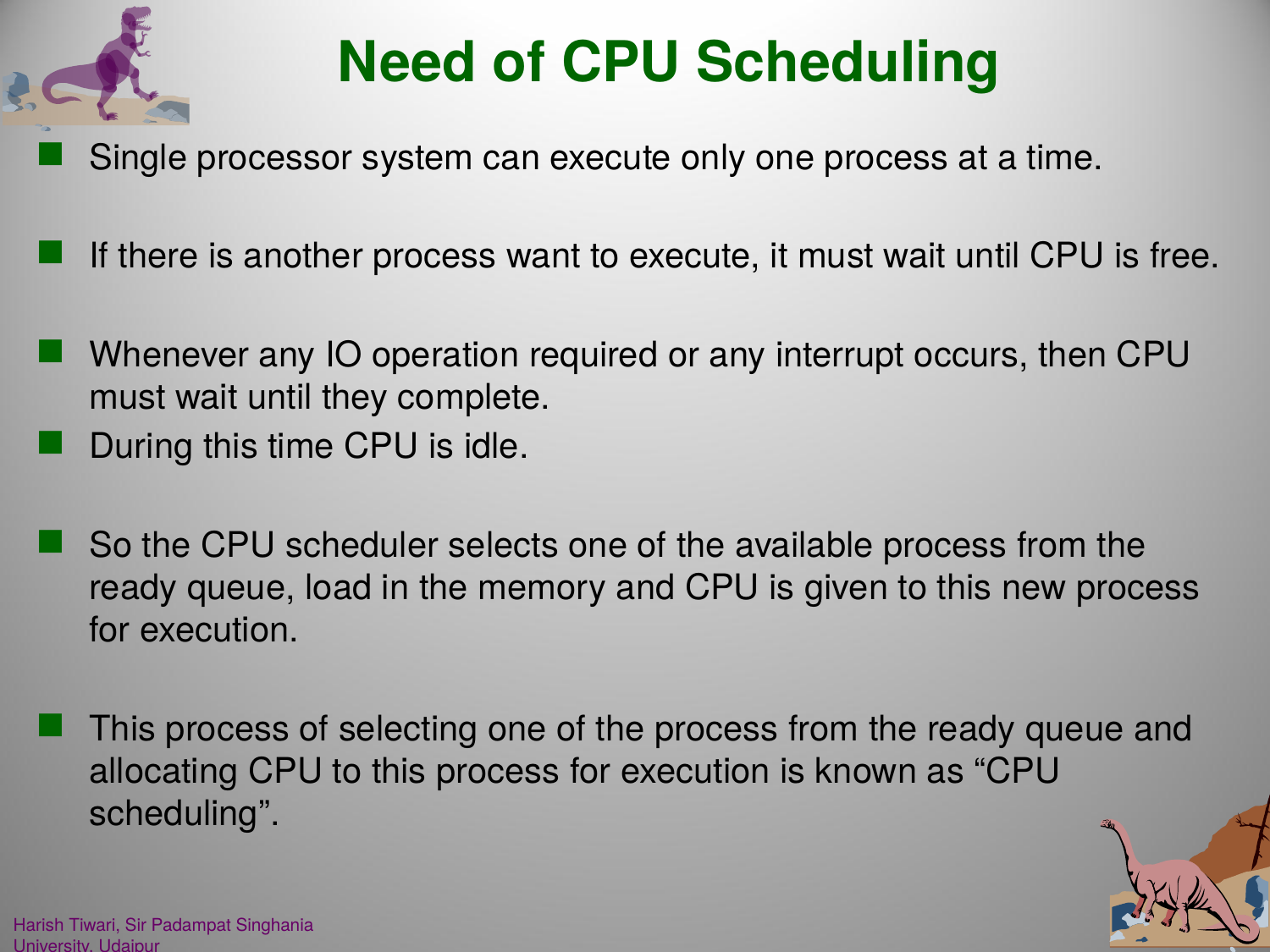

# Need of CPU Scheduling
Single processor system can execute only one process at a time.

If there is another process want to execute, it must wait until CPU is free.

Whenever any IO operation required or any interrupt occurs, then CPU must wait until they complete.
During this time CPU is idle.

So the CPU scheduler selects one of the available process from the ready queue, load in the memory and CPU is given to this new process for execution.

This process of selecting one of the process from the ready queue and allocating CPU to this process for execution is known as “CPU scheduling”.
Harish Tiwari, Sir Padampat Singhania University, Udaipur